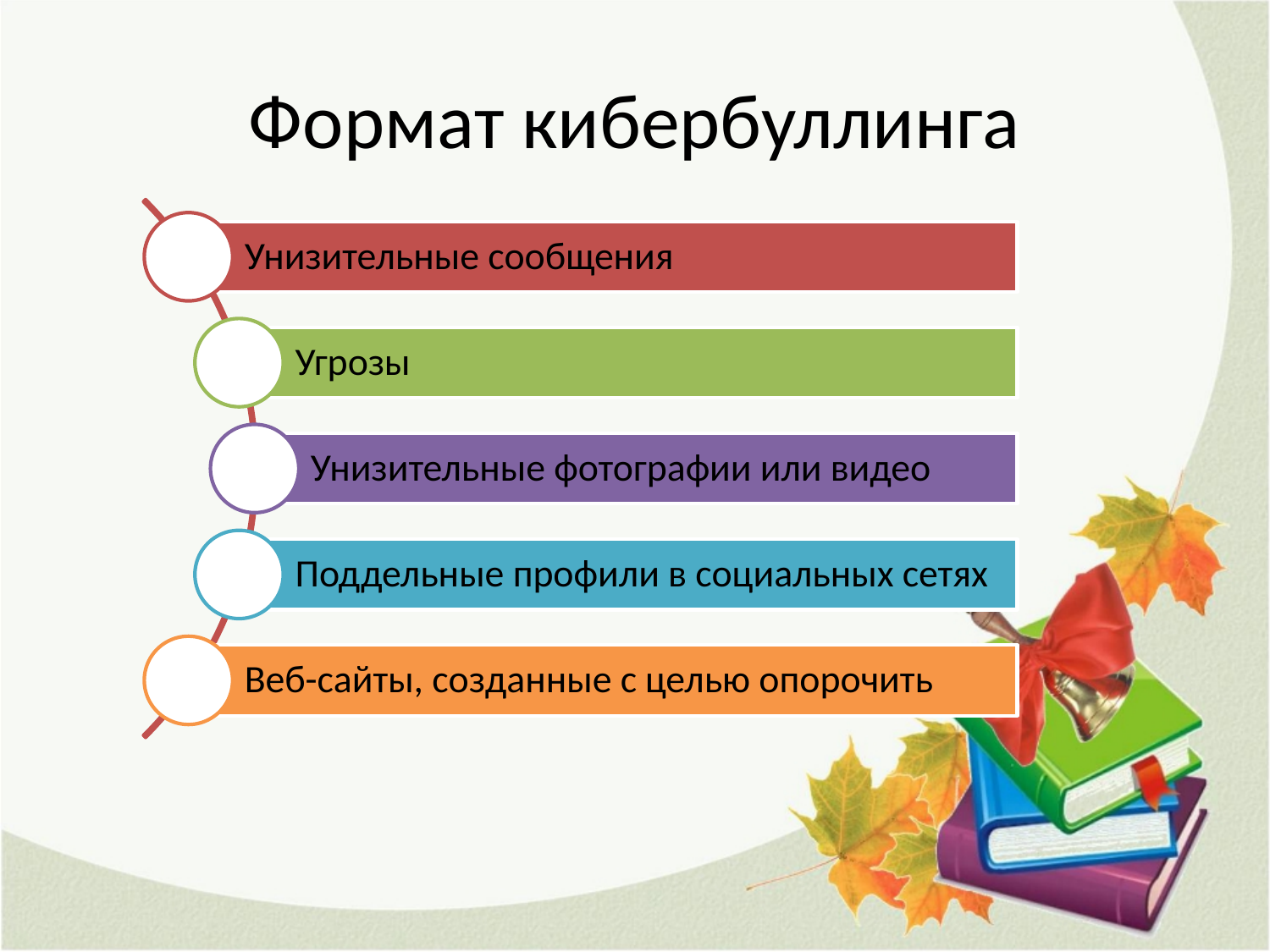

# Формат кибербуллинга
Унизительные сообщения
Угрозы
Унизительные фотографии или видео
Поддельные профили в социальных сетях
Веб-сайты, созданные с целью опорочить